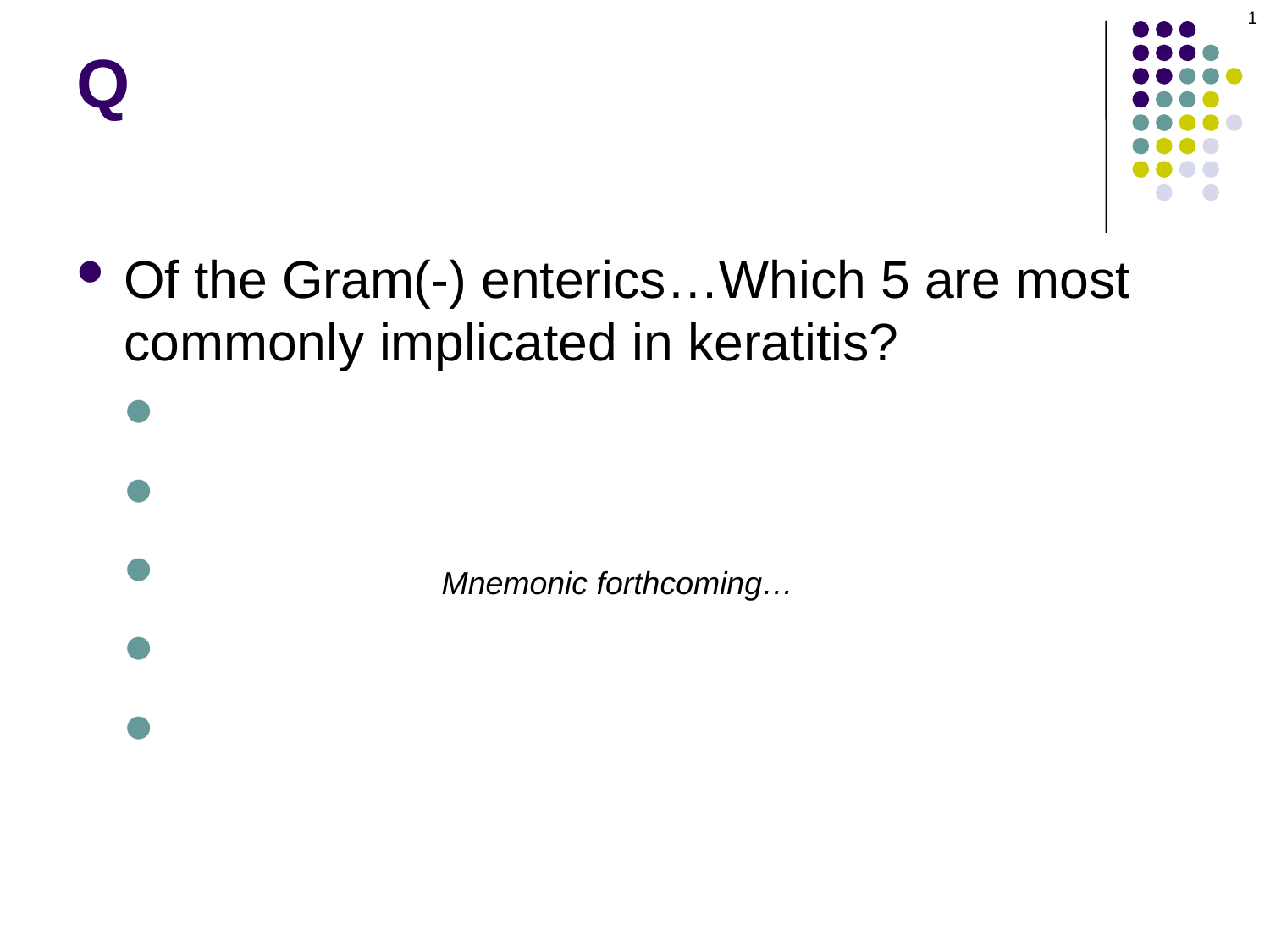

1
# Q
Of the Gram(-) enterics…Which 5 are most commonly implicated in keratitis?
Serratia
Proteus
Enterobacter
Citrobacter
Klebsiella
Mnemonic forthcoming…